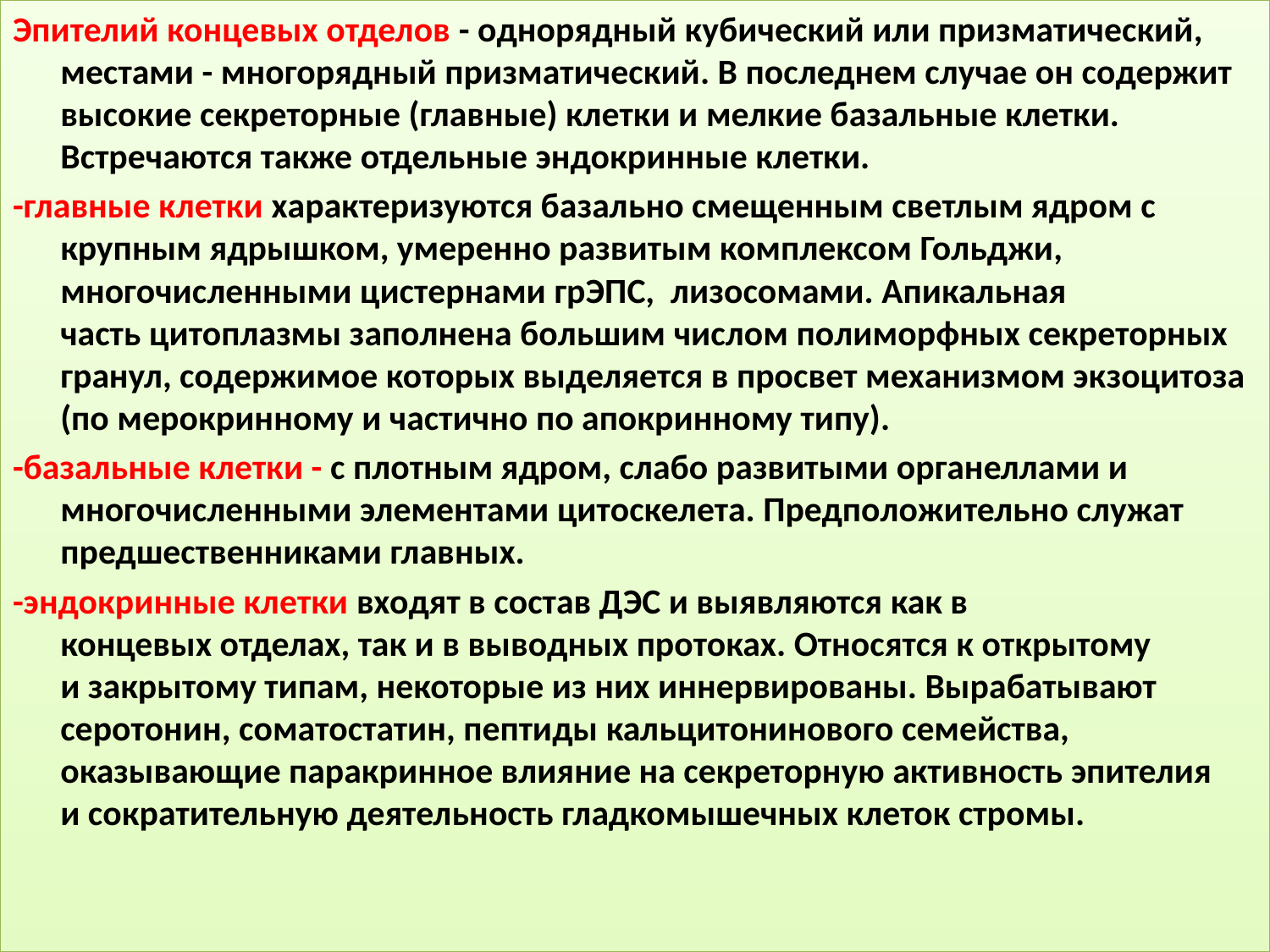

Эпителий концевых отделов - однорядный кубический или призматический, местами - многорядный призматический. В последнем случае он содержит высокие секреторные (главные) клетки и мелкие базальные клетки. Встречаются также отдельные эндокринные клетки.
-главные клетки характеризуются базально смещенным светлым ядром с крупным ядрышком, умеренно развитым комплексом Гольджи, многочисленными цистернами грЭПС,  лизосомами. Апикальная
часть цитоплазмы заполнена большим числом полиморфных секреторных гранул, содержимое которых выделяется в просвет механизмом экзоцитоза (по мерокринному и частично по апокринному типу).
-базальные клетки - с плотным ядром, слабо развитыми органеллами и многочисленными элементами цитоскелета. Предположительно служат предшественниками главных.
-эндокринные клетки входят в состав ДЭС и выявляются как в
концевых отделах, так и в выводных протоках. Относятся к открытому
и закрытому типам, некоторые из них иннервированы. Вырабатывают
серотонин, соматостатин, пептиды кальцитонинового семейства, оказывающие паракринное влияние на секреторную активность эпителия
и сократительную деятельность гладкомышечных клеток стромы.

#